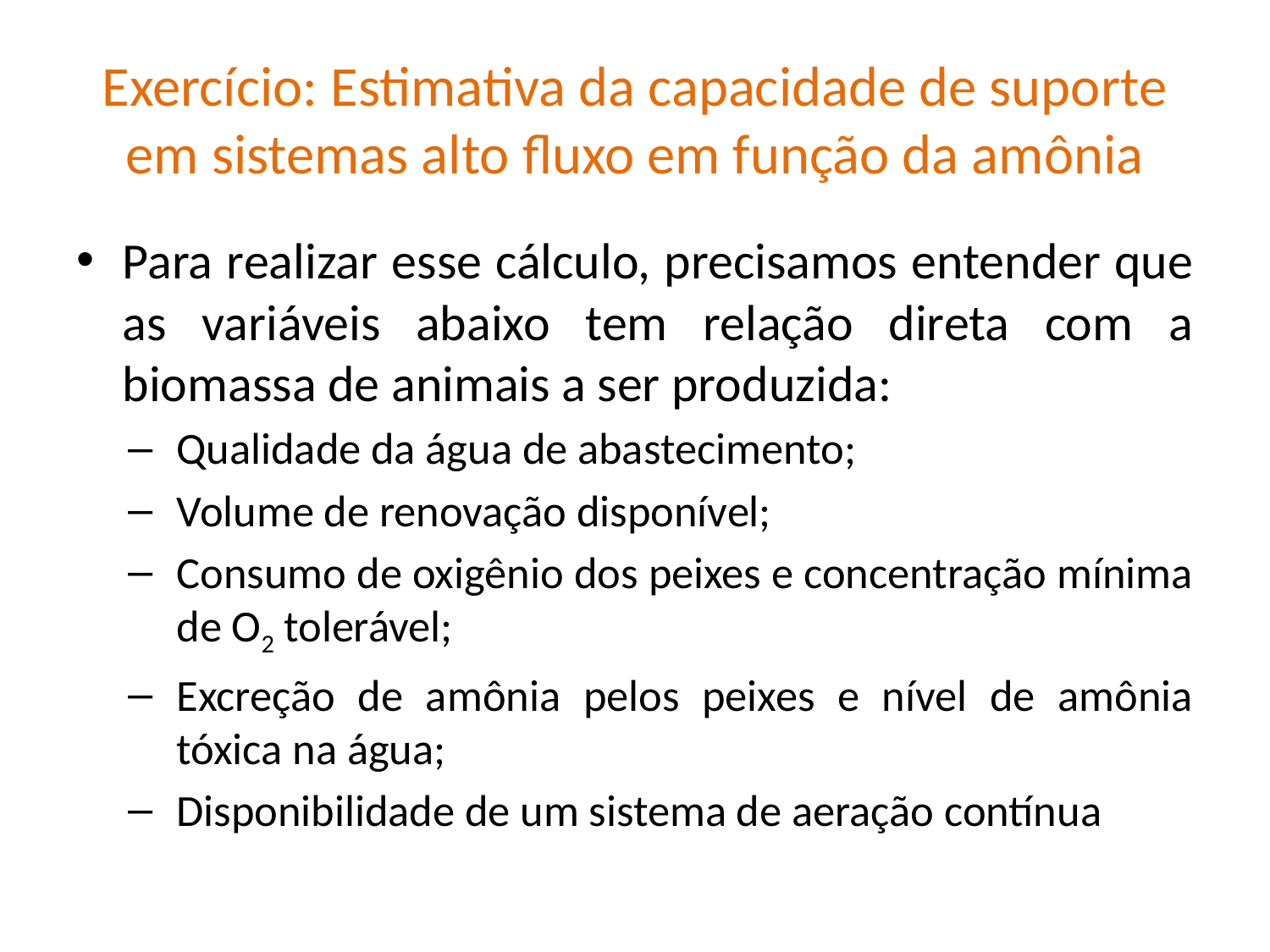

# Exercício: Estimativa da capacidade de suporte em sistemas alto fluxo em função da amônia
Para realizar esse cálculo, precisamos entender que as variáveis abaixo tem relação direta com a biomassa de animais a ser produzida:
Qualidade da água de abastecimento;
Volume de renovação disponível;
Consumo de oxigênio dos peixes e concentração mínima de O2 tolerável;
Excreção de amônia pelos peixes e nível de amônia tóxica na água;
Disponibilidade de um sistema de aeração contínua